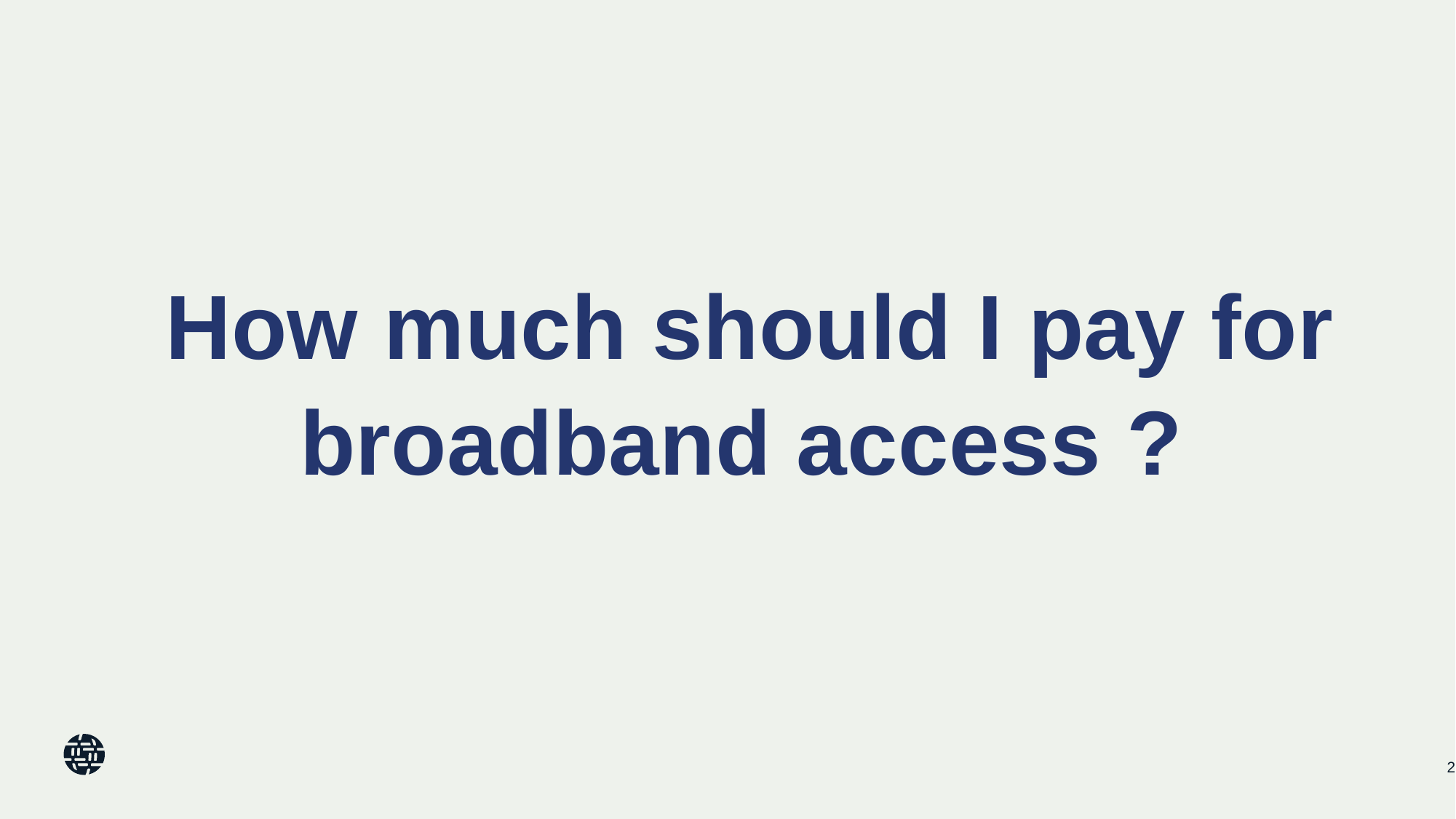

How much should I pay for broadband access ?
2